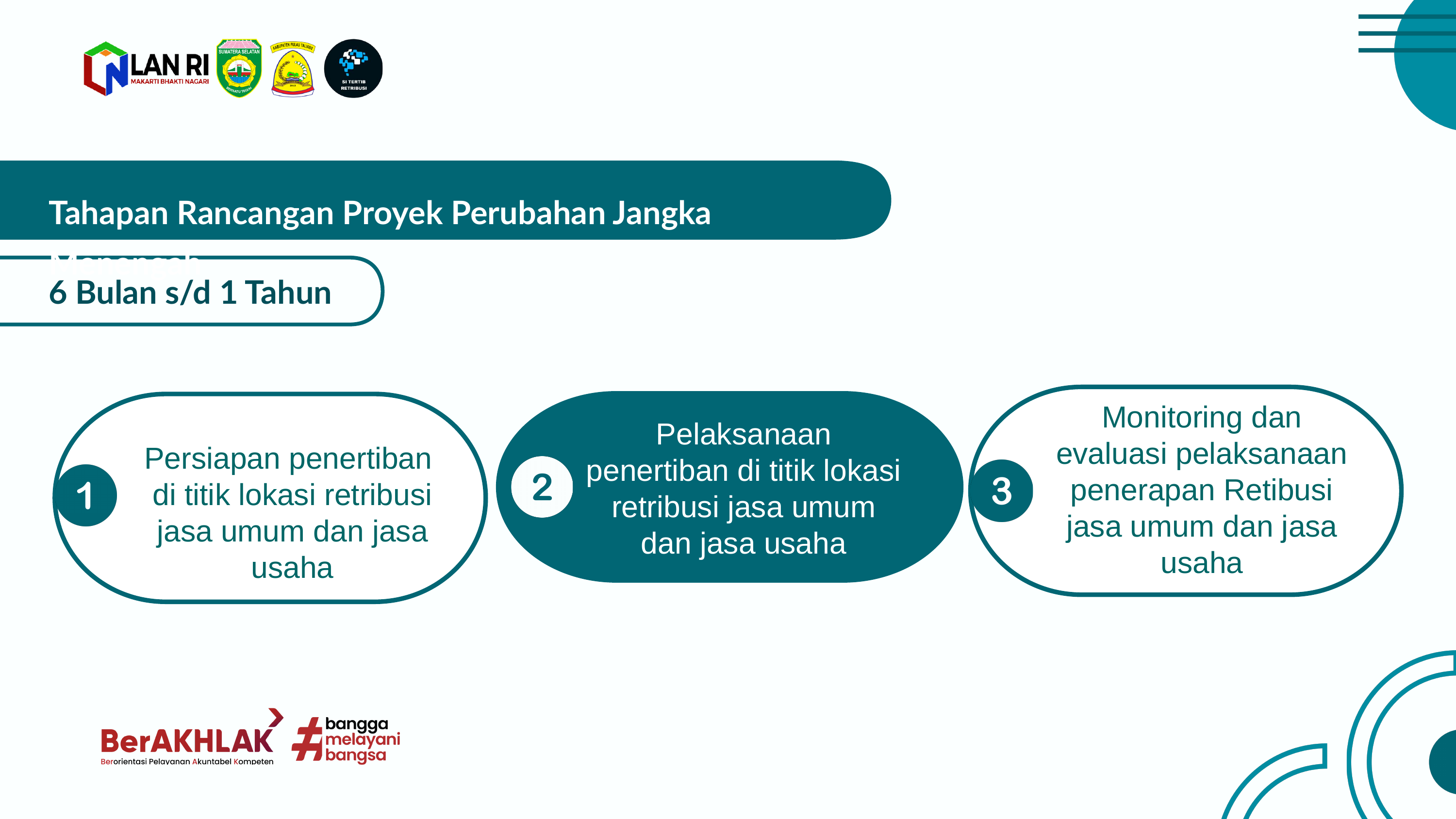

Tahapan Rancangan Proyek Perubahan Jangka Menengah
6 Bulan s/d 1 Tahun

Monitoring dan evaluasi pelaksanaan penerapan Retibusi jasa umum dan jasa usaha
Pelaksanaan penertiban di titik lokasi retribusi jasa umum dan jasa usaha
Persiapan penertiban
di titik lokasi retribusi jasa umum dan jasa usaha